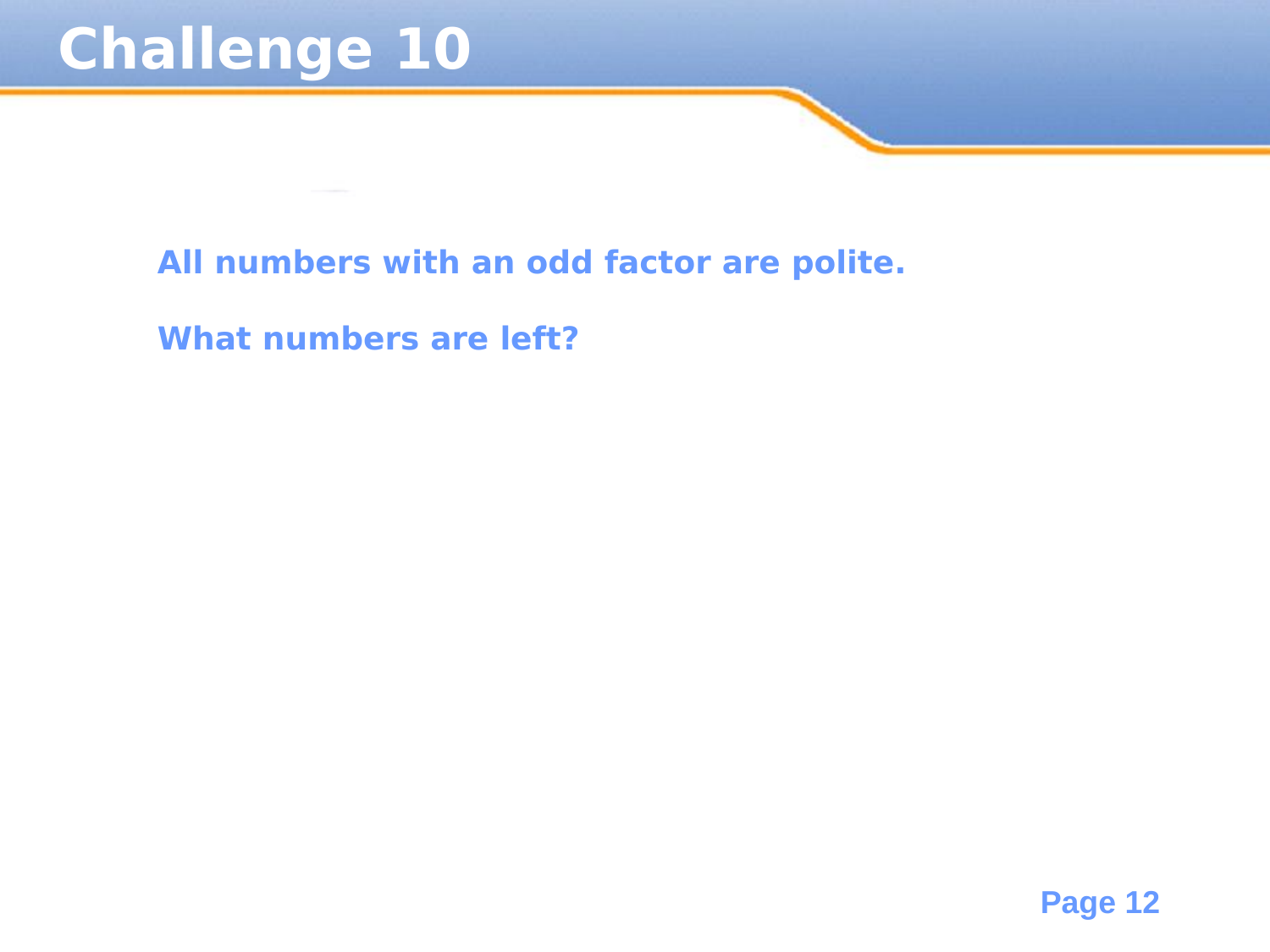

Challenge 10
All numbers with an odd factor are polite.

What numbers are left?